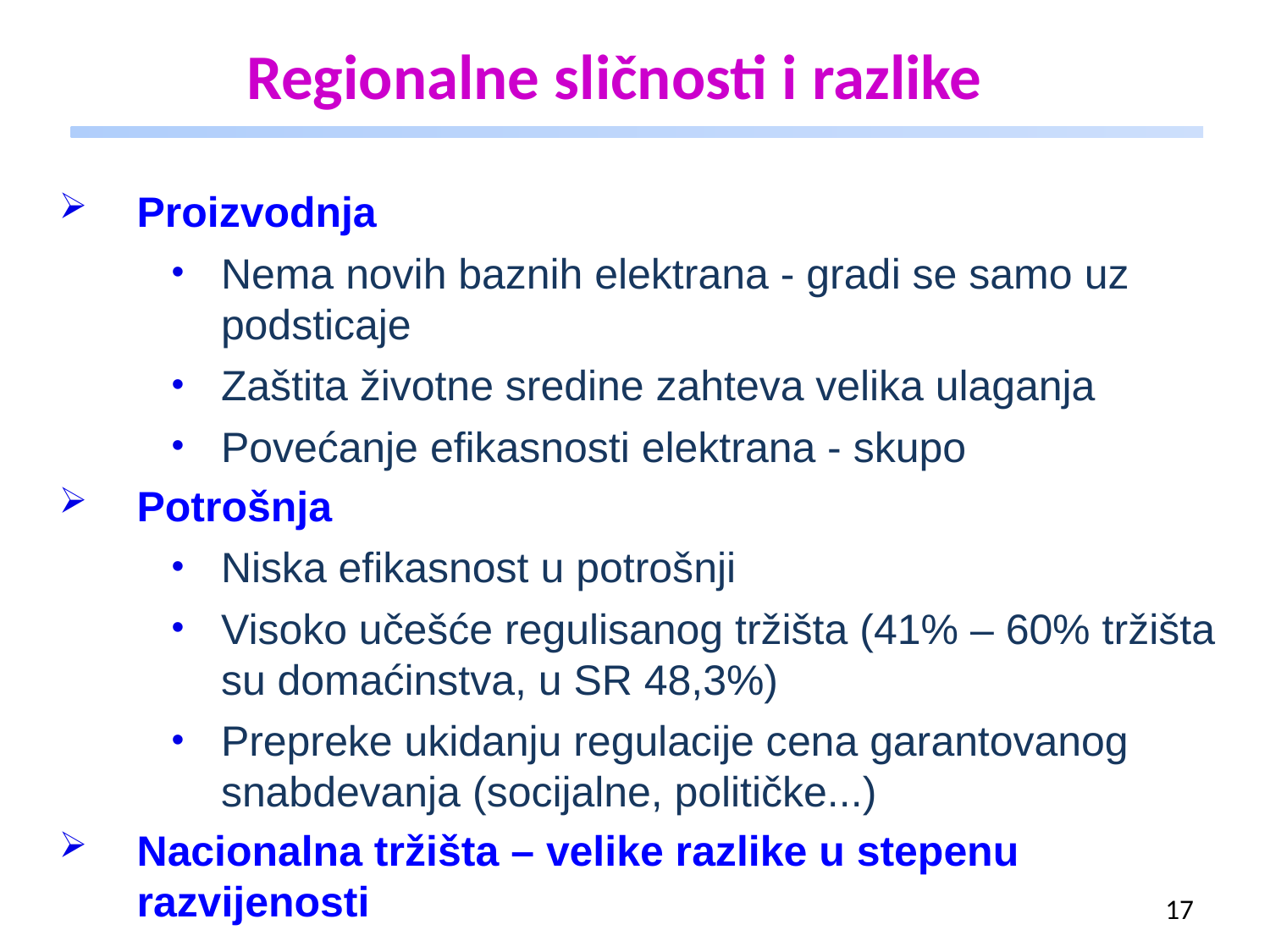

# Regionalne sličnosti i razlike

Proizvodnja
Nema novih baznih elektrana - gradi se samo uz podsticaje
Zaštita životne sredine zahteva velika ulaganja
Povećanje efikasnosti elektrana - skupo
Potrošnja
Niska efikasnost u potrošnji
Visoko učešće regulisanog tržišta (41% – 60% tržišta su domaćinstva, u SR 48,3%)
Prepreke ukidanju regulacije cena garantovanog snabdevanja (socijalne, političke...)
Nacionalna tržišta – velike razlike u stepenu razvijenosti

17